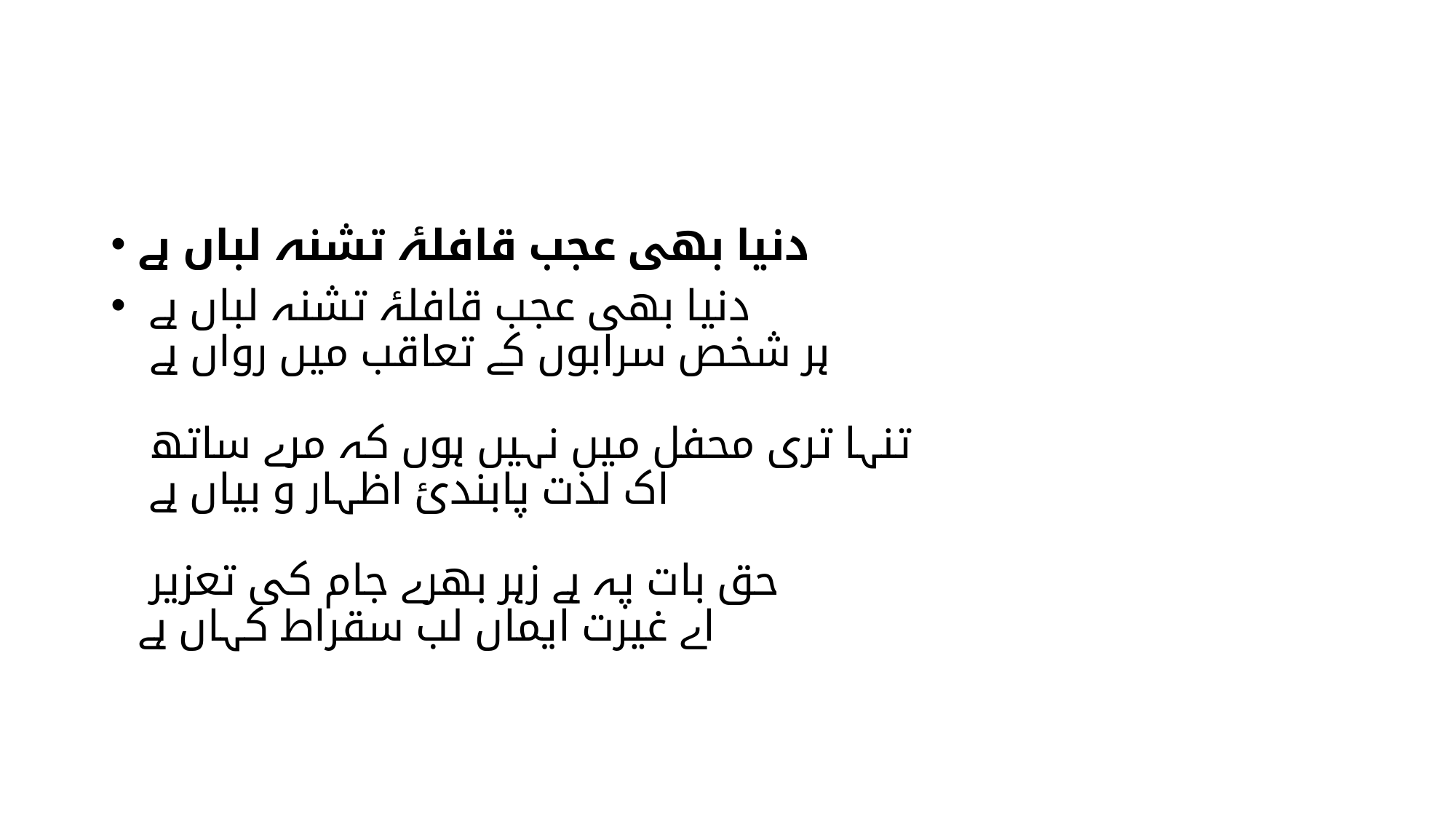

#
دنیا بھی عجب قافلۂ تشنہ لباں ہے
دنیا بھی عجب قافلۂ تشنہ لباں ہے
ہر شخص سرابوں کے تعاقب میں رواں ہے
تنہا تری محفل میں نہیں ہوں کہ مرے ساتھ
اک لذت پابندیٔ اظہار و بیاں ہے
حق بات پہ ہے زہر بھرے جام کی تعزیر
اے غیرت ایماں لب سقراط کہاں ہے